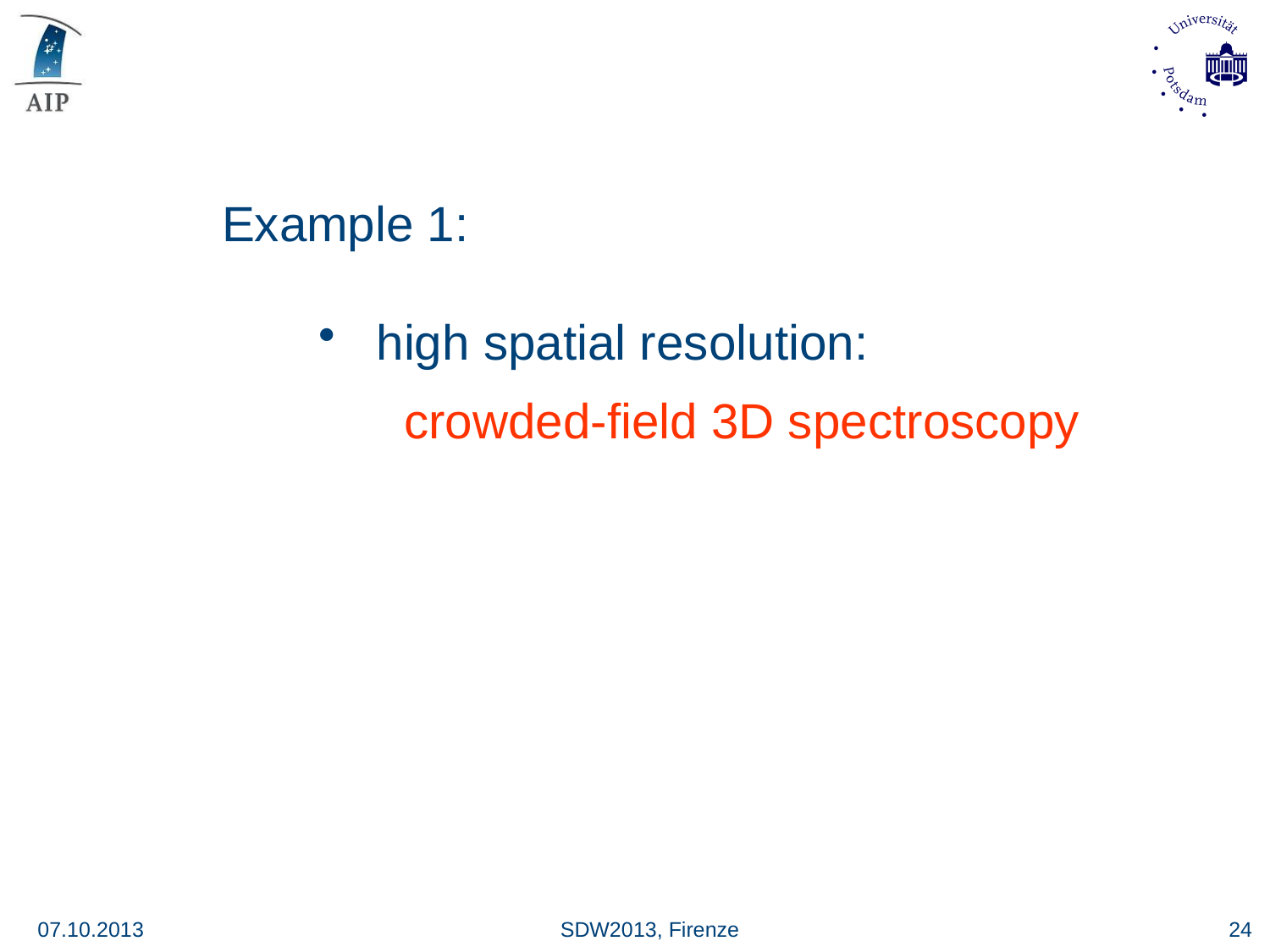

Example 1:

  high spatial resolution:

    crowded-field 3D spectroscopy

07.10.2013
SDW2013, Firenze
24